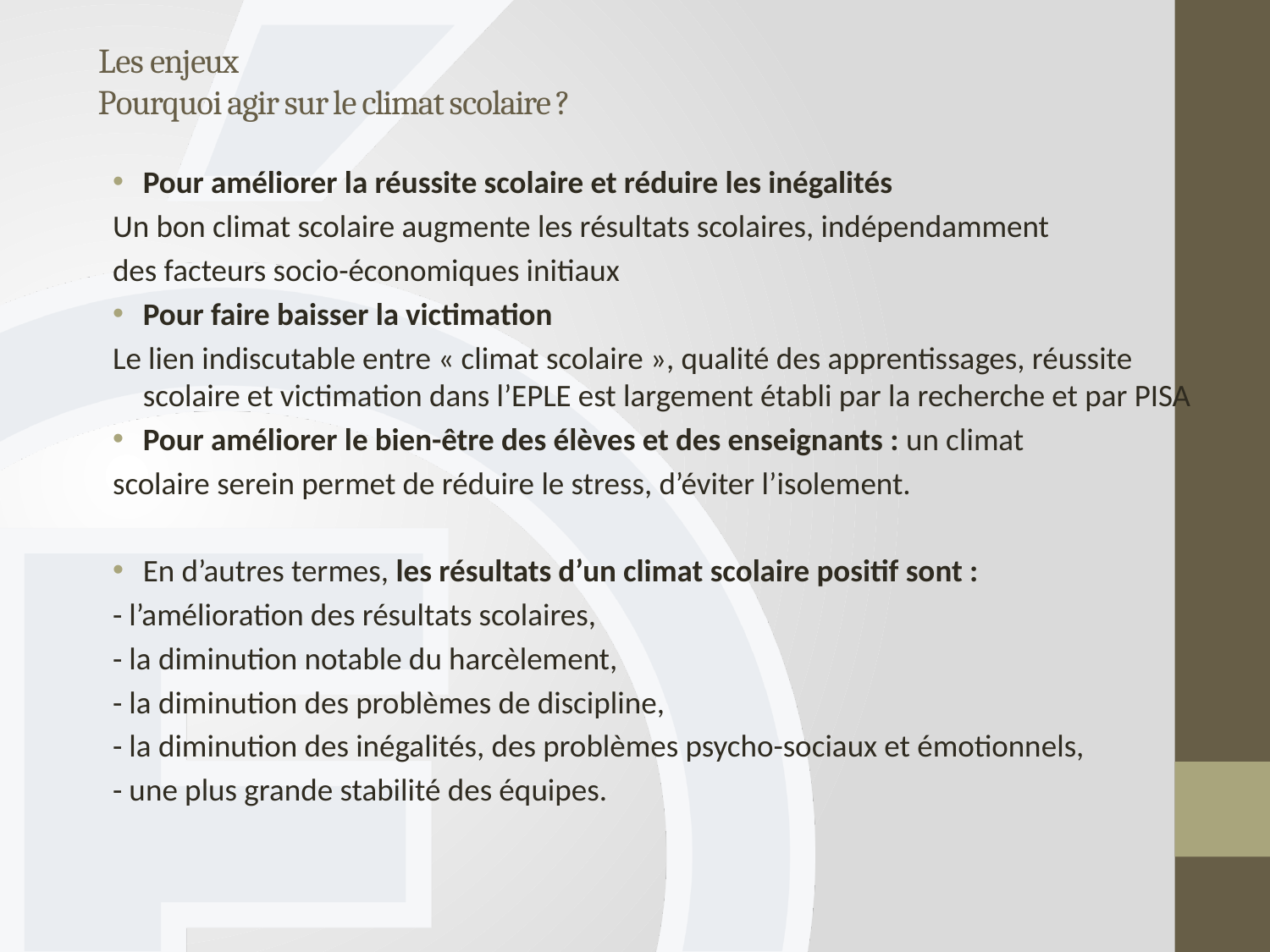

# Les enjeux Pourquoi agir sur le climat scolaire ?
Pour améliorer la réussite scolaire et réduire les inégalités
Un bon climat scolaire augmente les résultats scolaires, indépendamment
des facteurs socio-économiques initiaux
Pour faire baisser la victimation
Le lien indiscutable entre « climat scolaire », qualité des apprentissages, réussite scolaire et victimation dans l’EPLE est largement établi par la recherche et par PISA
Pour améliorer le bien-être des élèves et des enseignants : un climat
scolaire serein permet de réduire le stress, d’éviter l’isolement.

En d’autres termes, les résultats d’un climat scolaire positif sont :
- l’amélioration des résultats scolaires,
- la diminution notable du harcèlement,
- la diminution des problèmes de discipline,
- la diminution des inégalités, des problèmes psycho-sociaux et émotionnels,
- une plus grande stabilité des équipes.